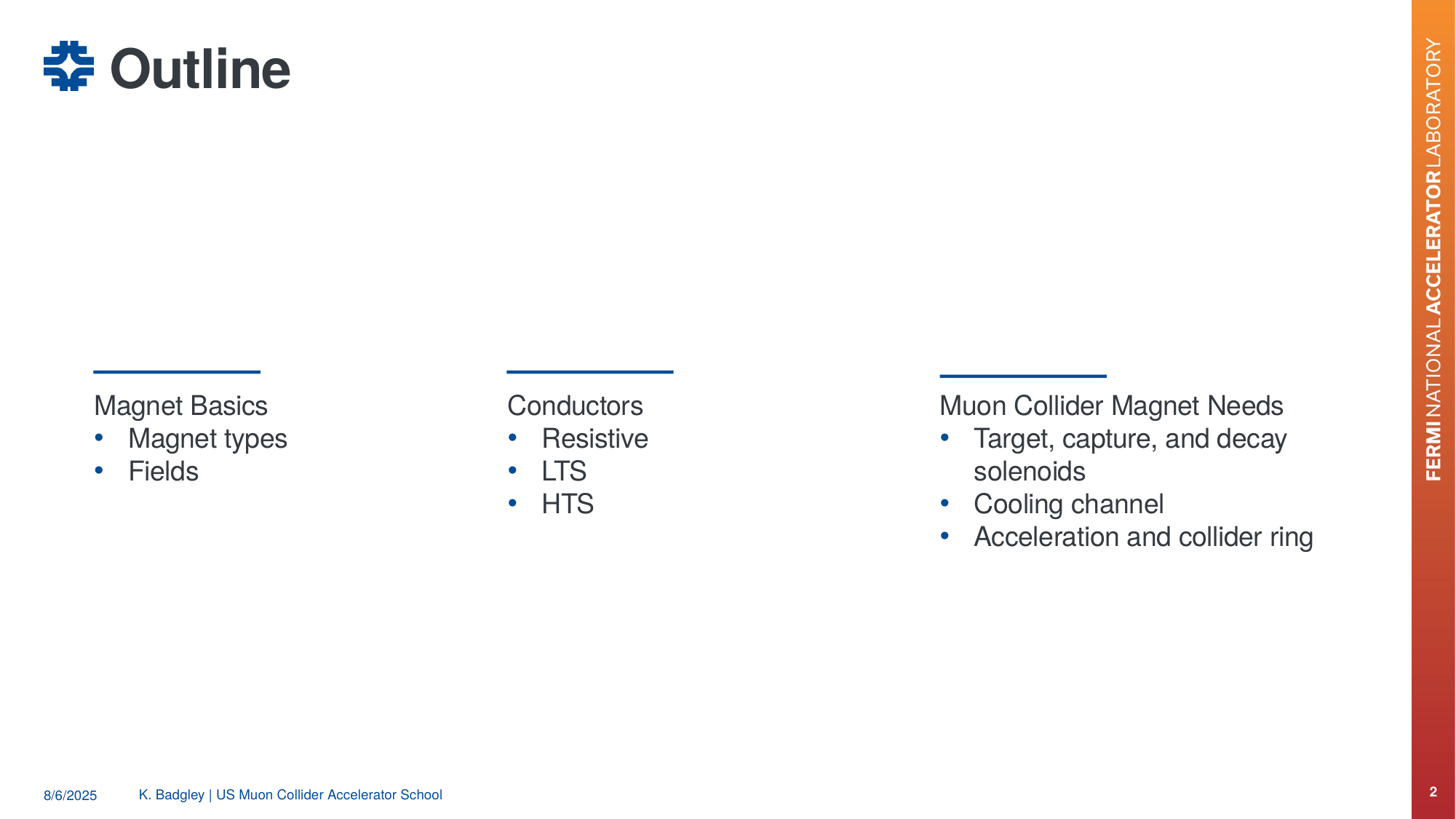

# Outline

Magnet Basics
Magnet types
Fields
Conductors
Resistive
LTS
HTS
Muon Collider Magnet Needs
Target, capture, and decay solenoids
Cooling channel
Acceleration and collider ring

K. Badgley | US Muon Collider Accelerator School
2
8/6/2025